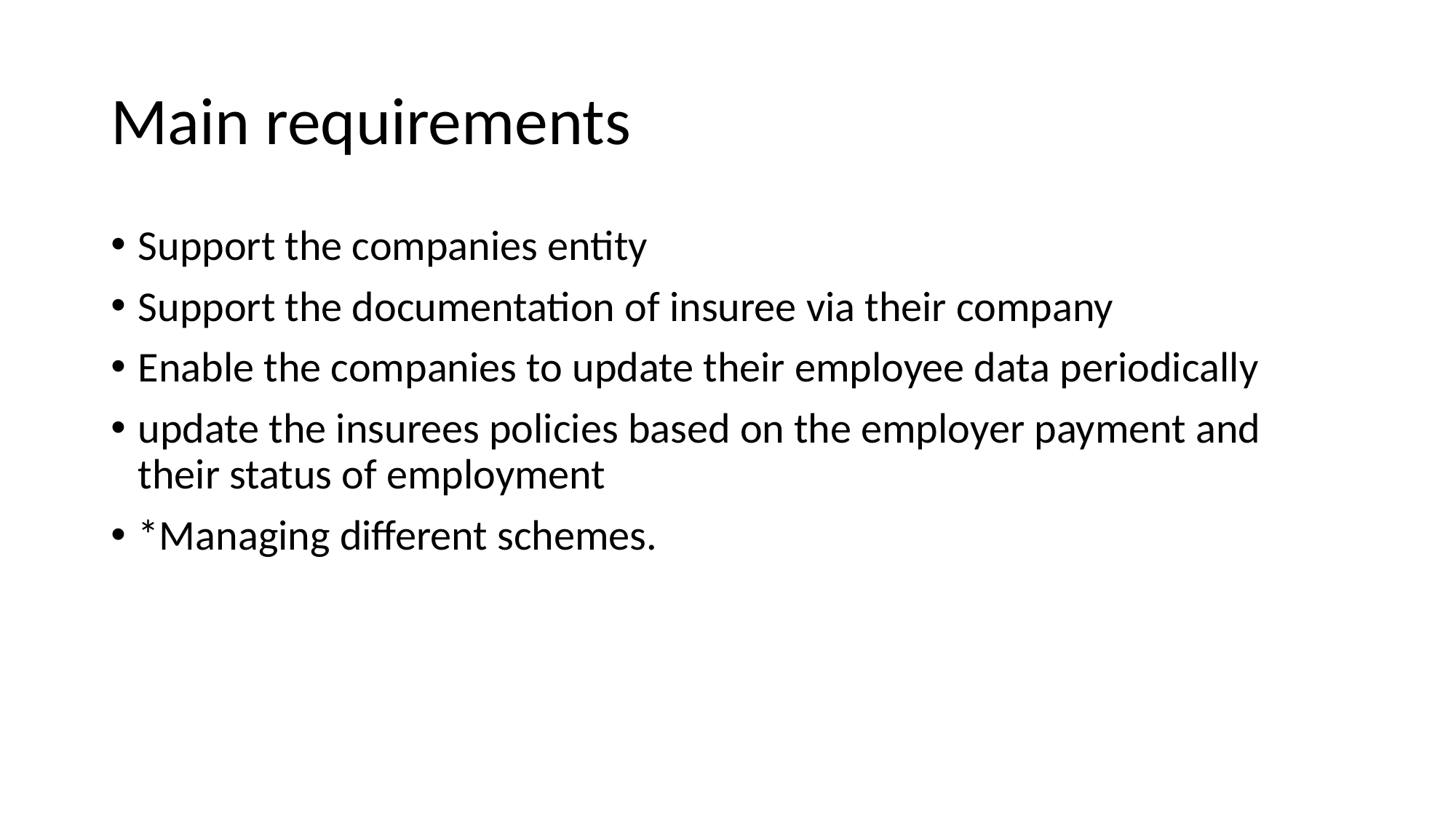

# Main requirements
Support the companies entity
Support the documentation of insuree via their company
Enable the companies to update their employee data periodically
update the insurees policies based on the employer payment and their status of employment
*Managing different schemes.